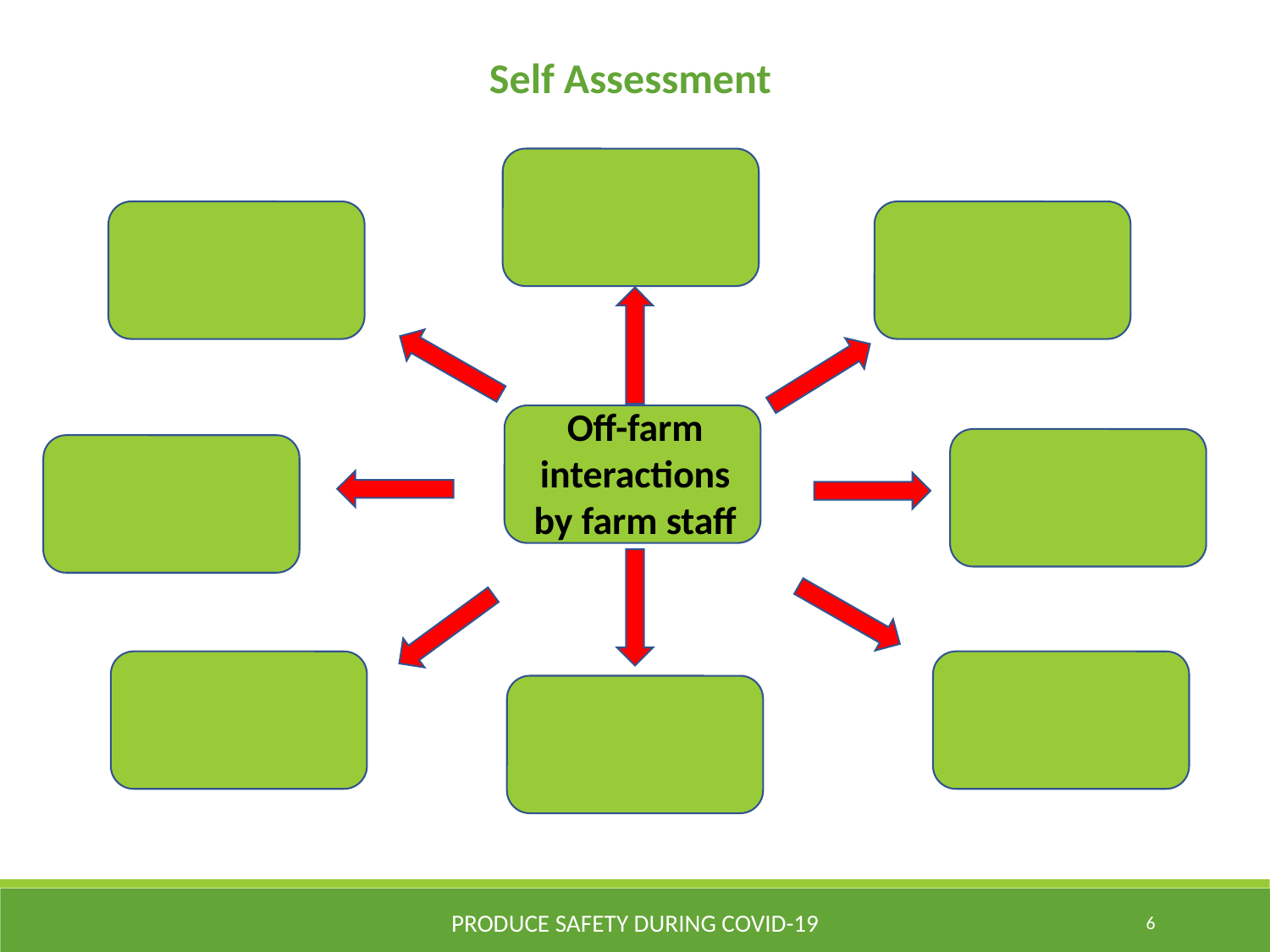

Self Assessment

Off-farm interactions by farm staff

Produce Safety during COVID-19
6